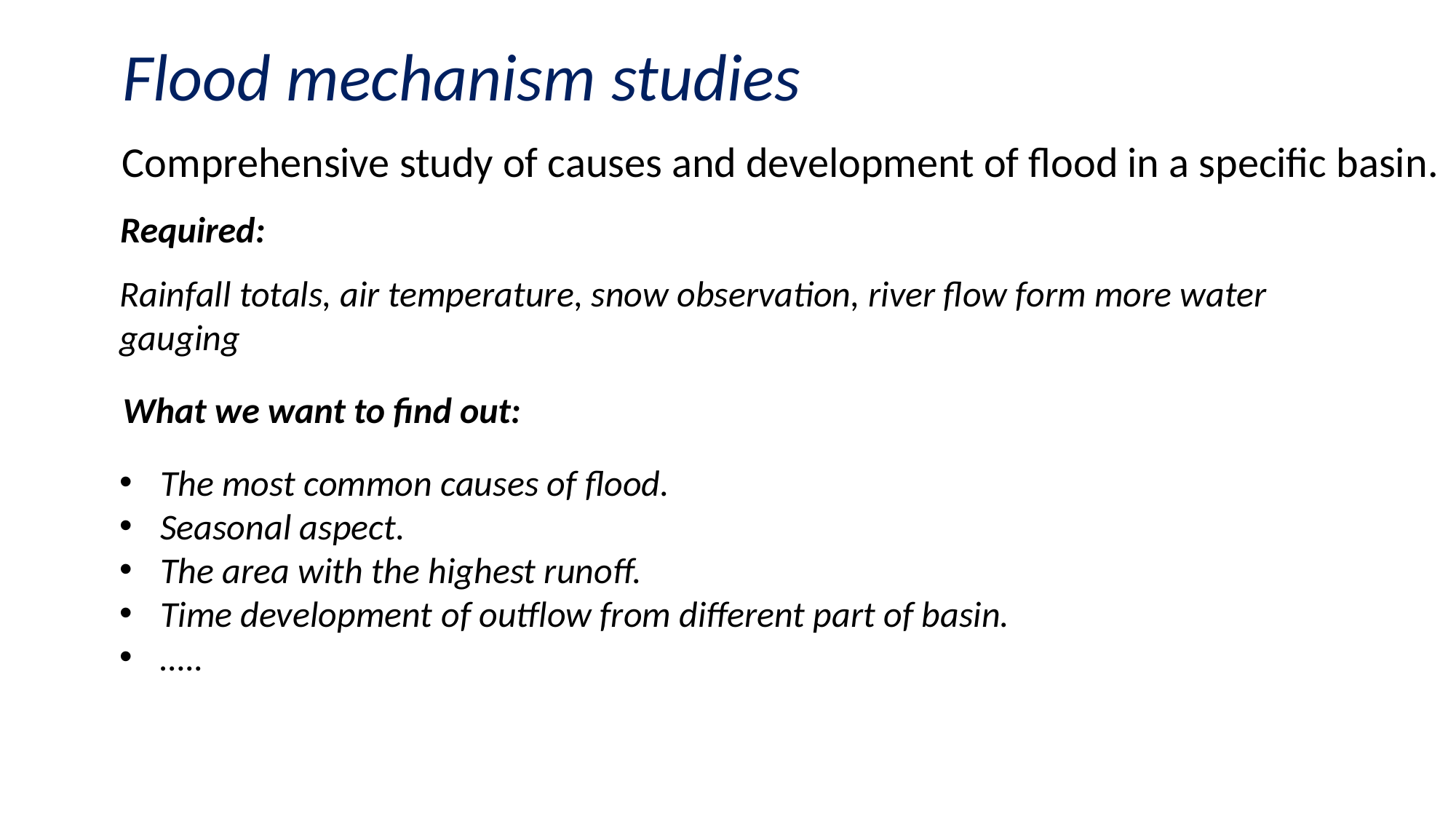

Flood mechanism studies
Comprehensive study of causes and development of flood in a specific basin.
Required:
Rainfall totals, air temperature, snow observation, river flow form more water gauging
What we want to find out:
The most common causes of flood.
Seasonal aspect.
The area with the highest runoff.
Time development of outflow from different part of basin.
…..